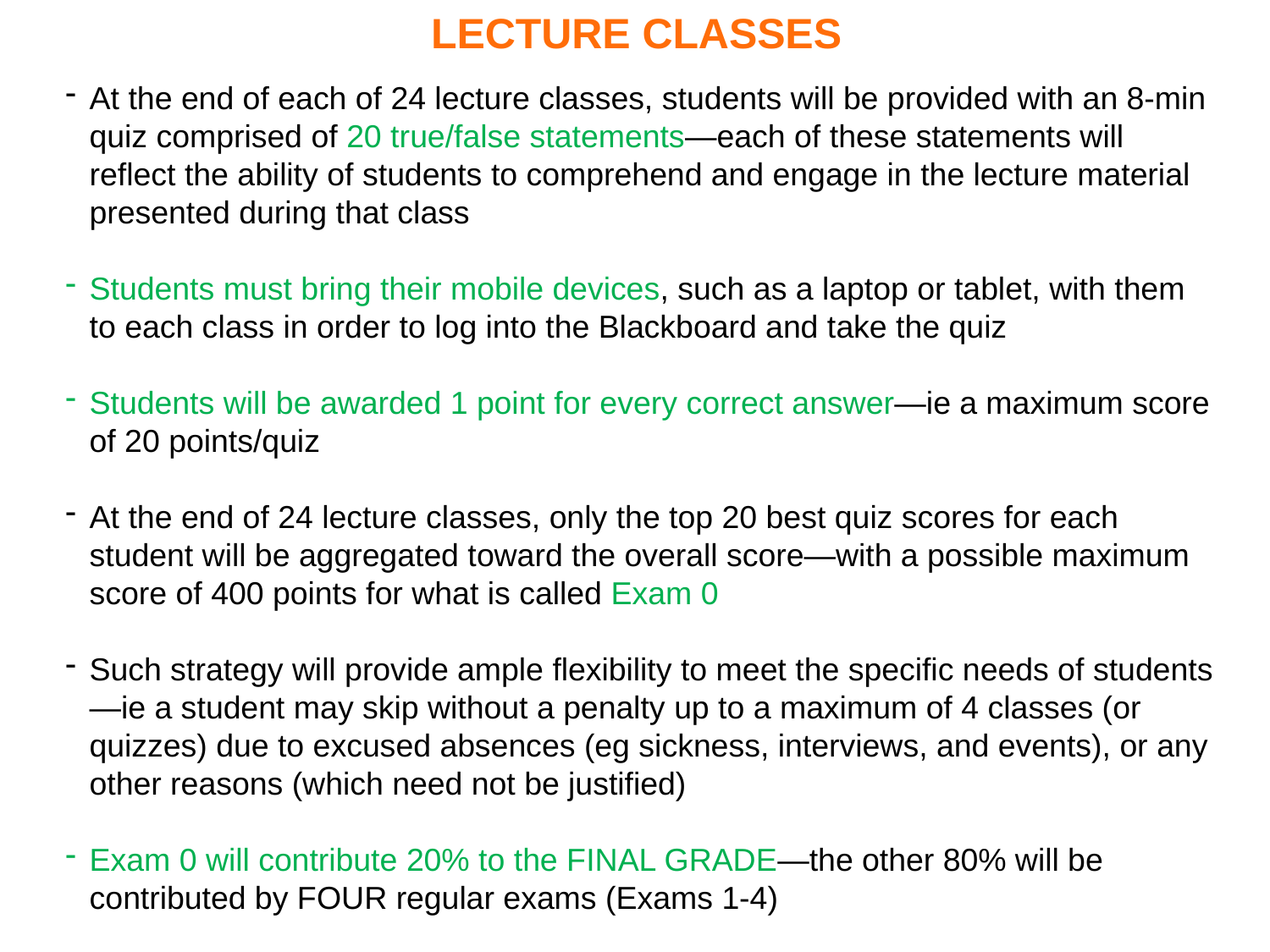

LECTURE CLASSES
At the end of each of 24 lecture classes, students will be provided with an 8-min quiz comprised of 20 true/false statements—each of these statements will reflect the ability of students to comprehend and engage in the lecture material presented during that class

Students must bring their mobile devices, such as a laptop or tablet, with them to each class in order to log into the Blackboard and take the quiz

Students will be awarded 1 point for every correct answer—ie a maximum score of 20 points/quiz

At the end of 24 lecture classes, only the top 20 best quiz scores for each student will be aggregated toward the overall score—with a possible maximum score of 400 points for what is called Exam 0

Such strategy will provide ample flexibility to meet the specific needs of students—ie a student may skip without a penalty up to a maximum of 4 classes (or quizzes) due to excused absences (eg sickness, interviews, and events), or any other reasons (which need not be justified)

Exam 0 will contribute 20% to the FINAL GRADE—the other 80% will be contributed by FOUR regular exams (Exams 1-4)